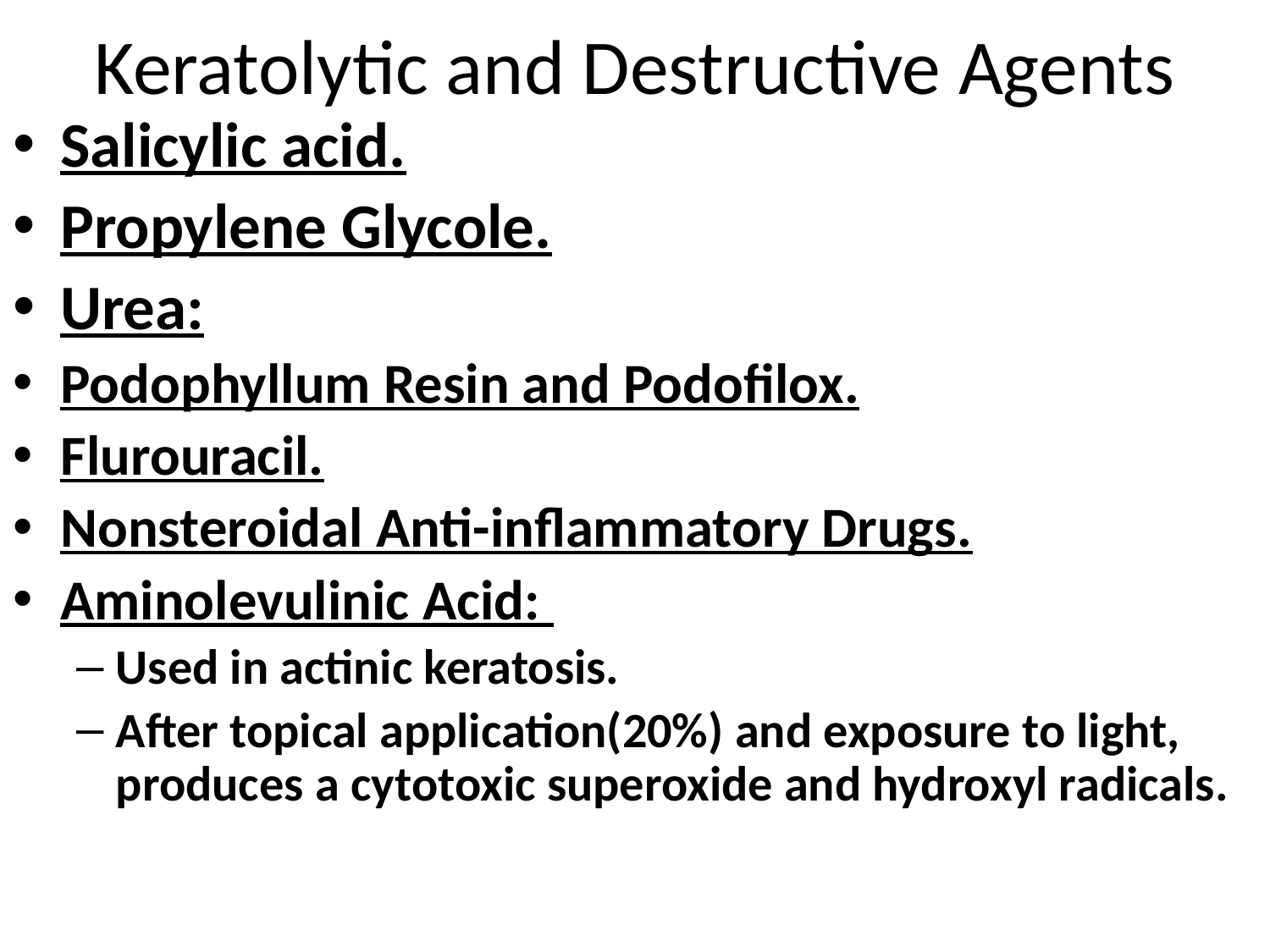

# Keratolytic and Destructive Agents
Salicylic acid.
Propylene Glycole.
Urea:
Podophyllum Resin and Podofilox.
Flurouracil.
Nonsteroidal Anti-inflammatory Drugs.
Aminolevulinic Acid:
Used in actinic keratosis.
After topical application(20%) and exposure to light, produces a cytotoxic superoxide and hydroxyl radicals.